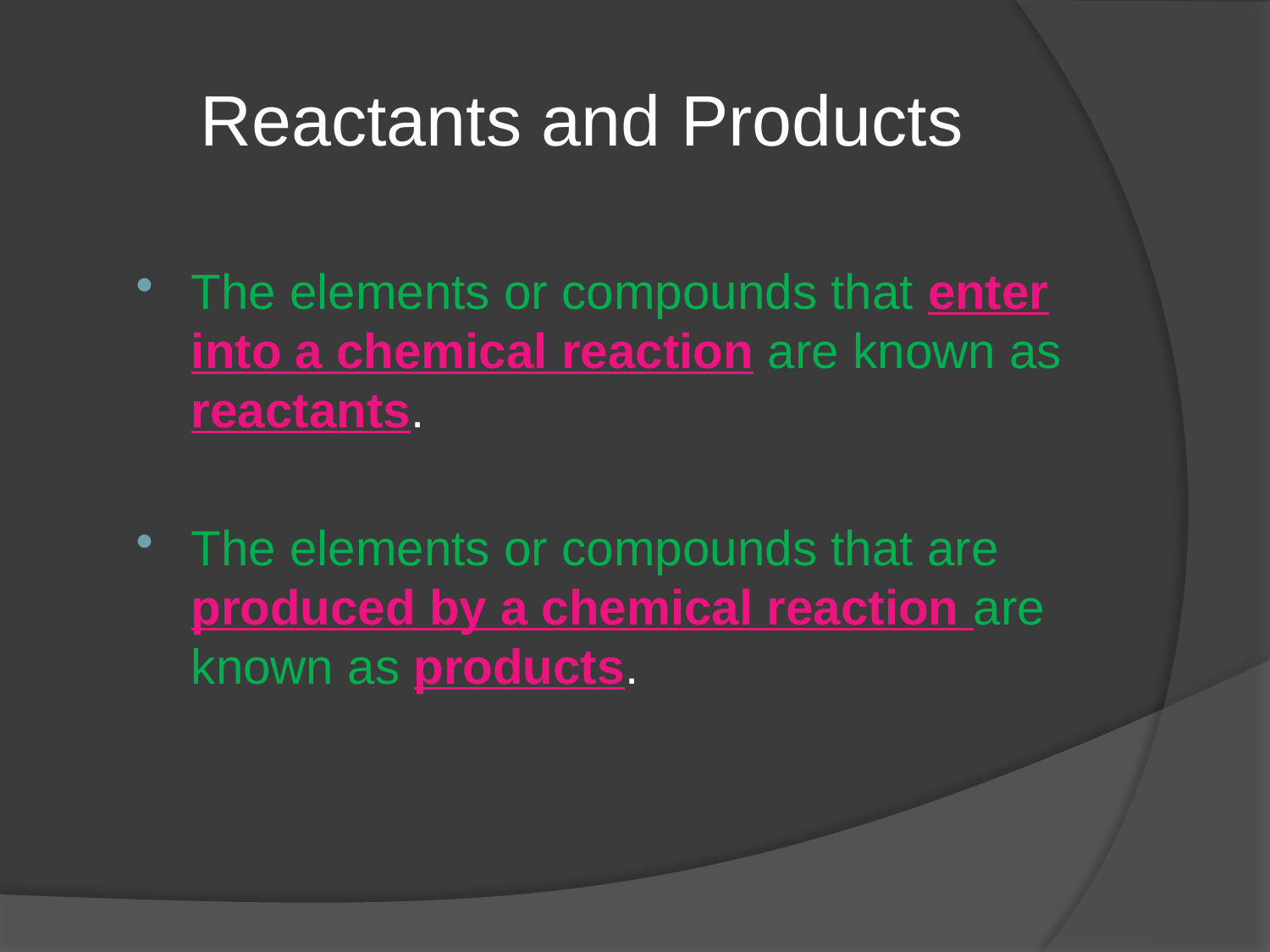

# Reactants and Products
The elements or compounds that enter into a chemical reaction are known as reactants.

The elements or compounds that are produced by a chemical reaction are known as products.